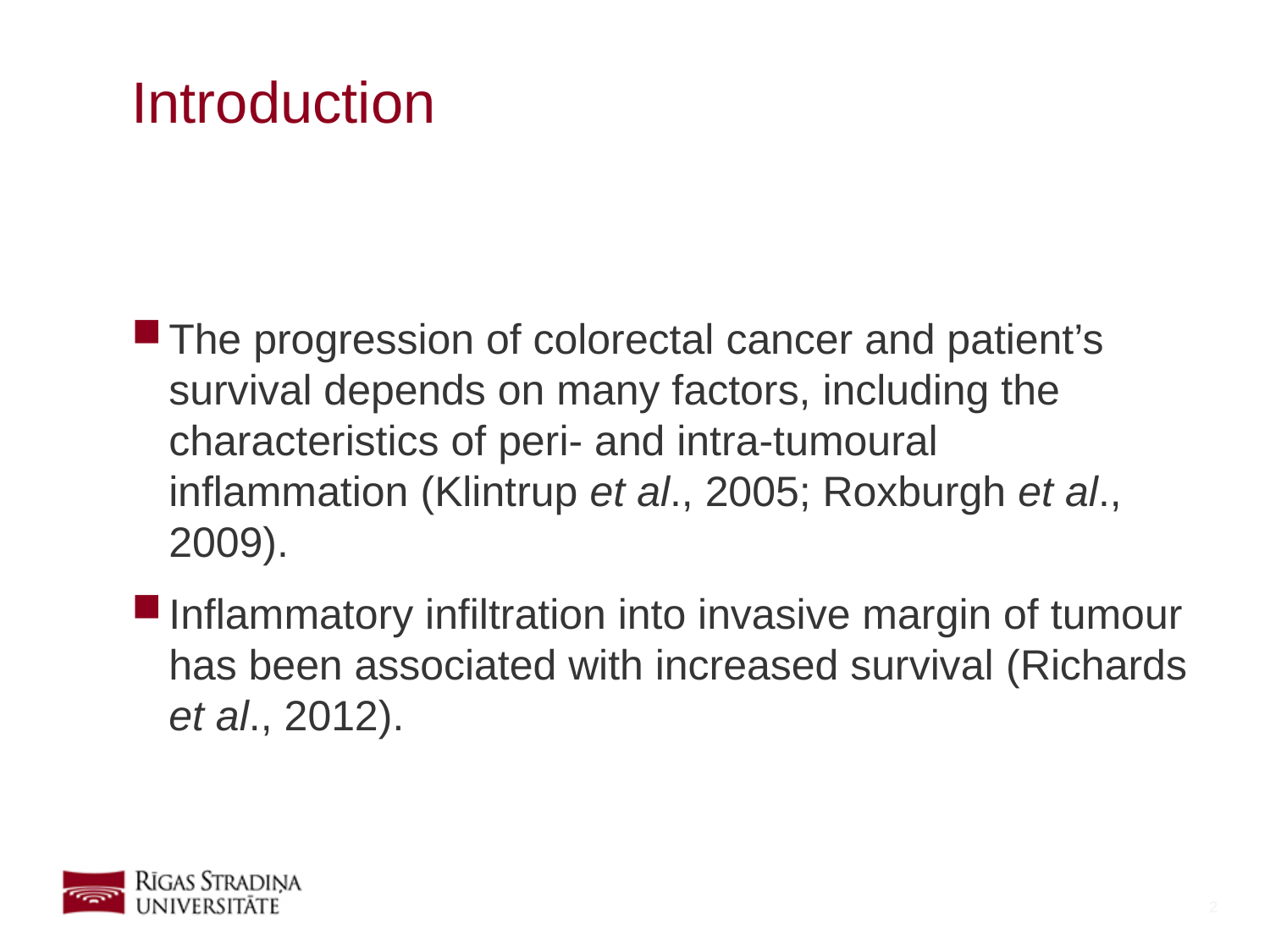

# Introduction
The progression of colorectal cancer and patient’s survival depends on many factors, including the characteristics of peri- and intra-tumoural inflammation (Klintrup et al., 2005; Roxburgh et al., 2009).
Inflammatory infiltration into invasive margin of tumour has been associated with increased survival (Richards et al., 2012).